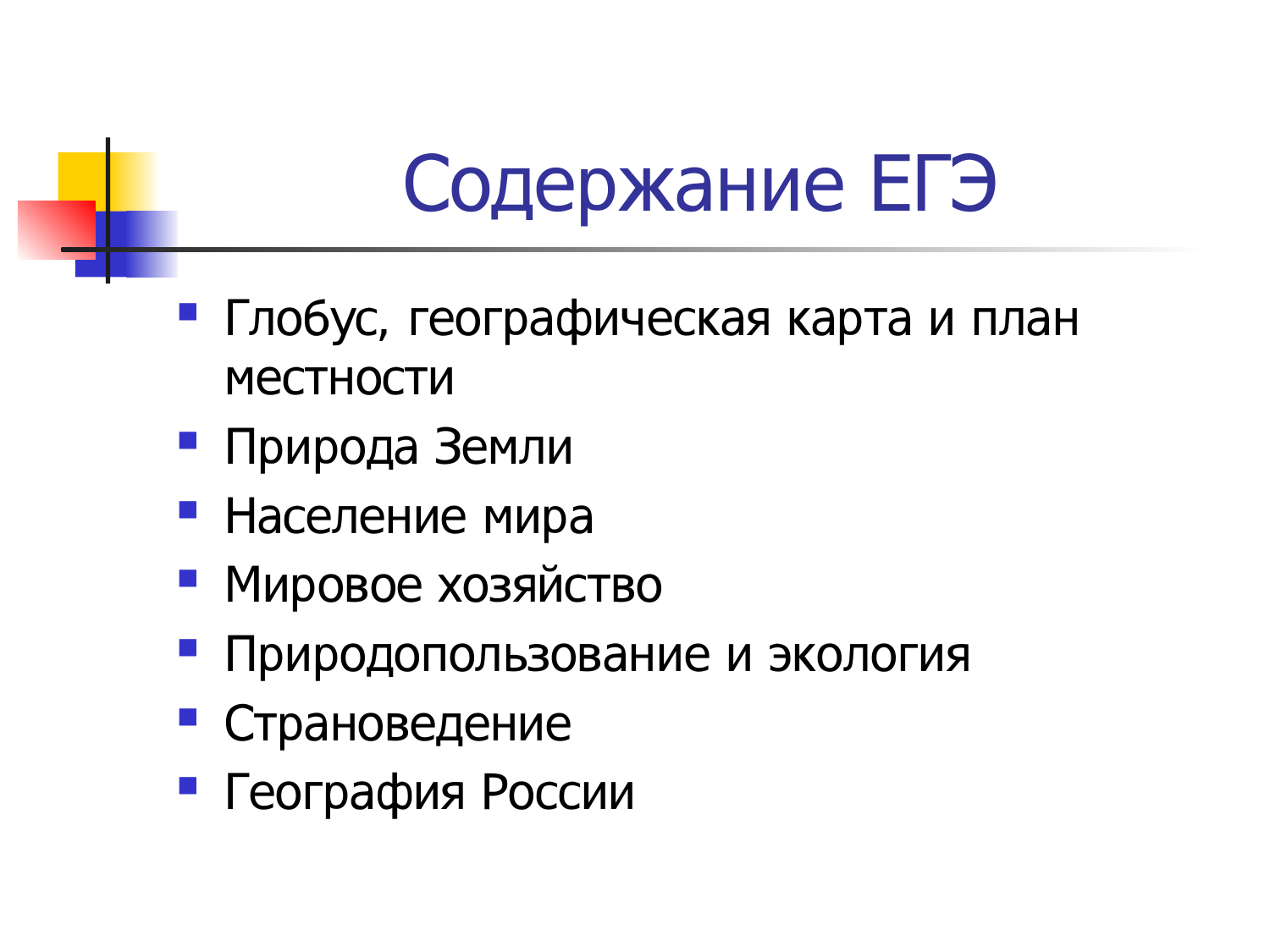

# Содержание ЕГЭ
Глобус, географическая карта и план местности
Природа Земли
Население мира
Мировое хозяйство
Природопользование и экология
Страноведение
География России